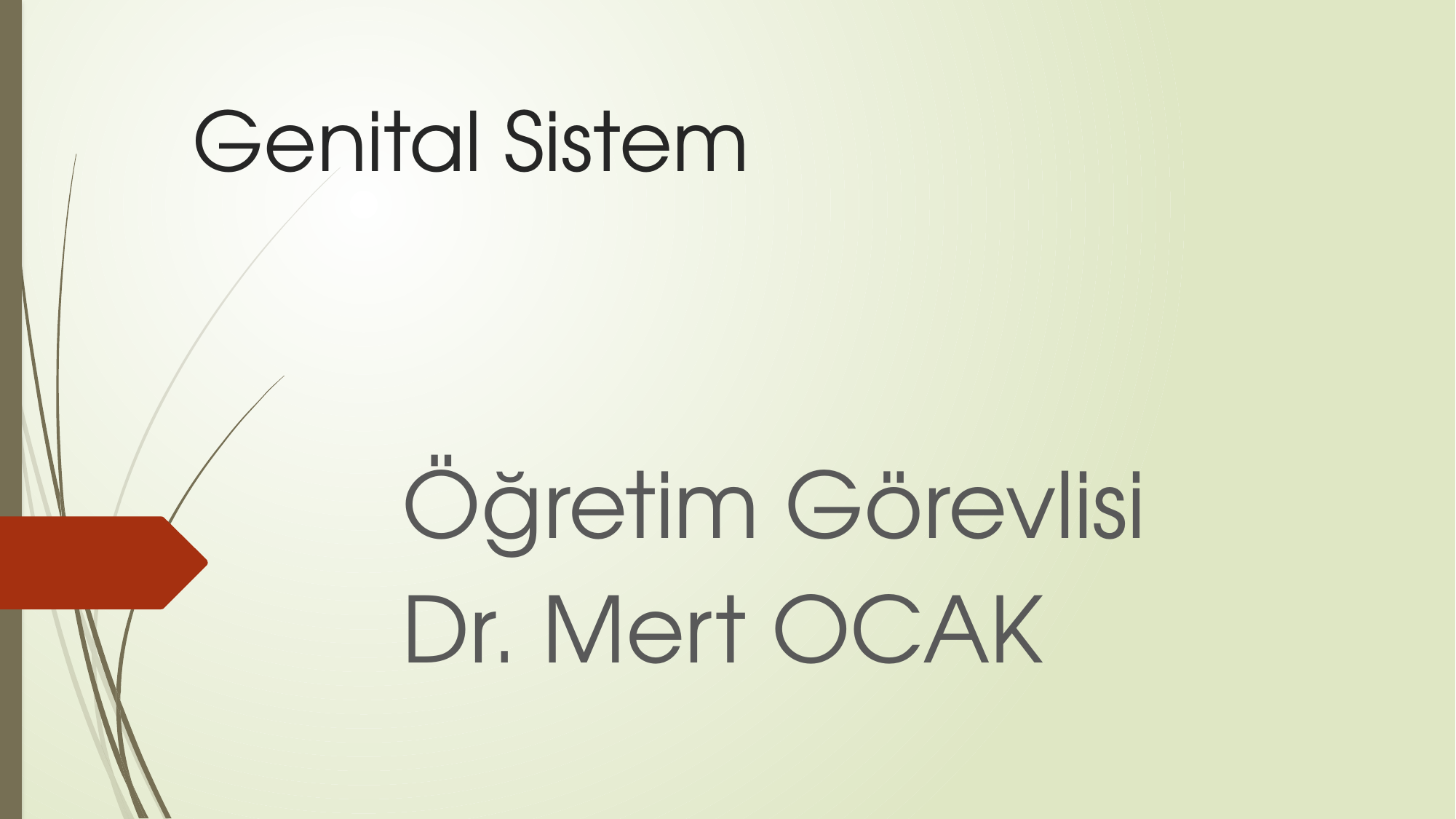

# Genital Sistem
Öğretim Görevlisi
Dr. Mert OCAK